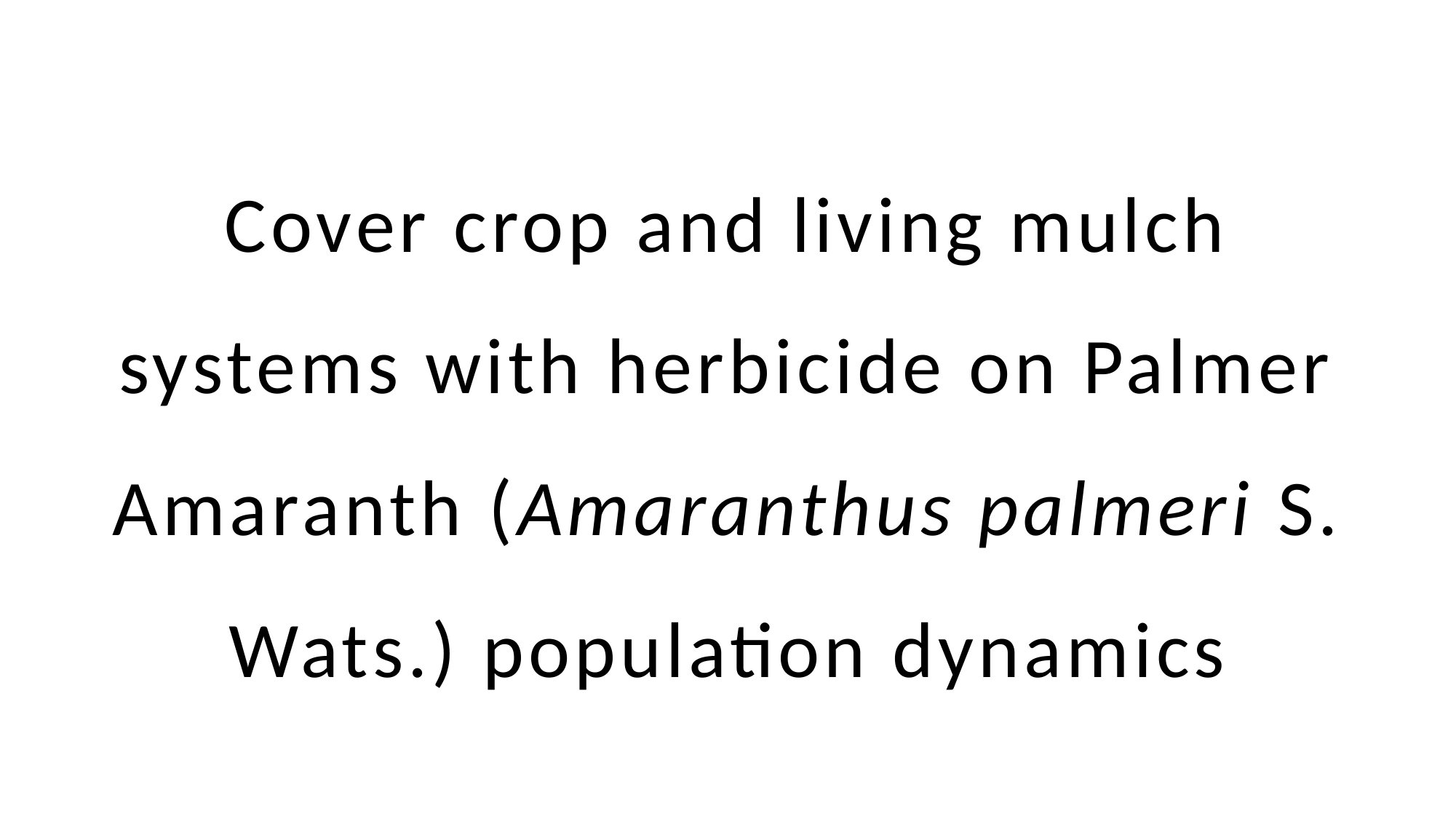

# Cover crop and living mulch systems with herbicide on Palmer Amaranth (Amaranthus palmeri S. Wats.) population dynamics